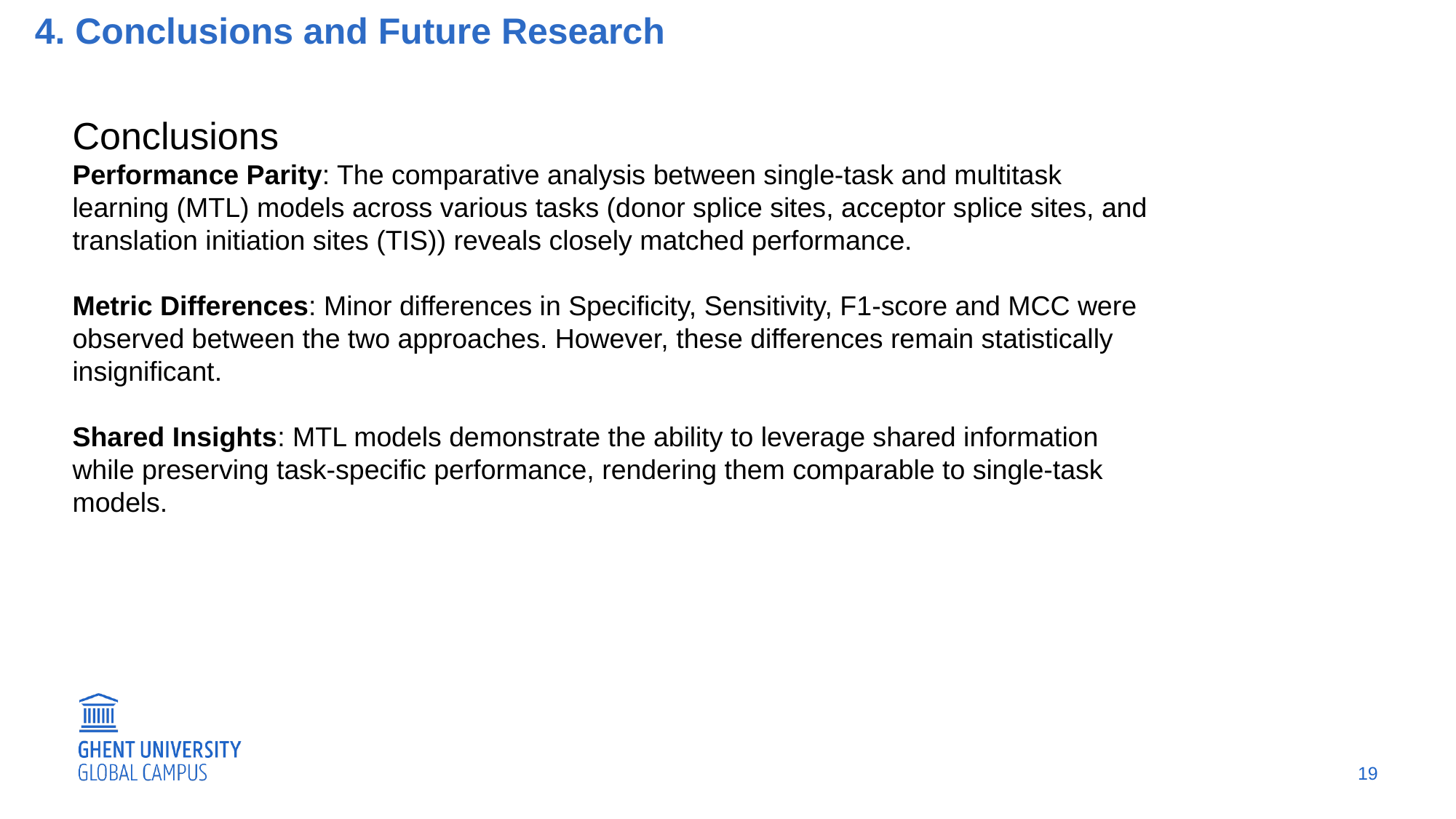

4. Conclusions and Future Research
Conclusions
Performance Parity: The comparative analysis between single-task and multitask learning (MTL) models across various tasks (donor splice sites, acceptor splice sites, and translation initiation sites (TIS)) reveals closely matched performance.

Metric Differences: Minor differences in Specificity, Sensitivity, F1-score and MCC were observed between the two approaches. However, these differences remain statistically insignificant.

Shared Insights: MTL models demonstrate the ability to leverage shared information while preserving task-specific performance, rendering them comparable to single-task models.

19
19